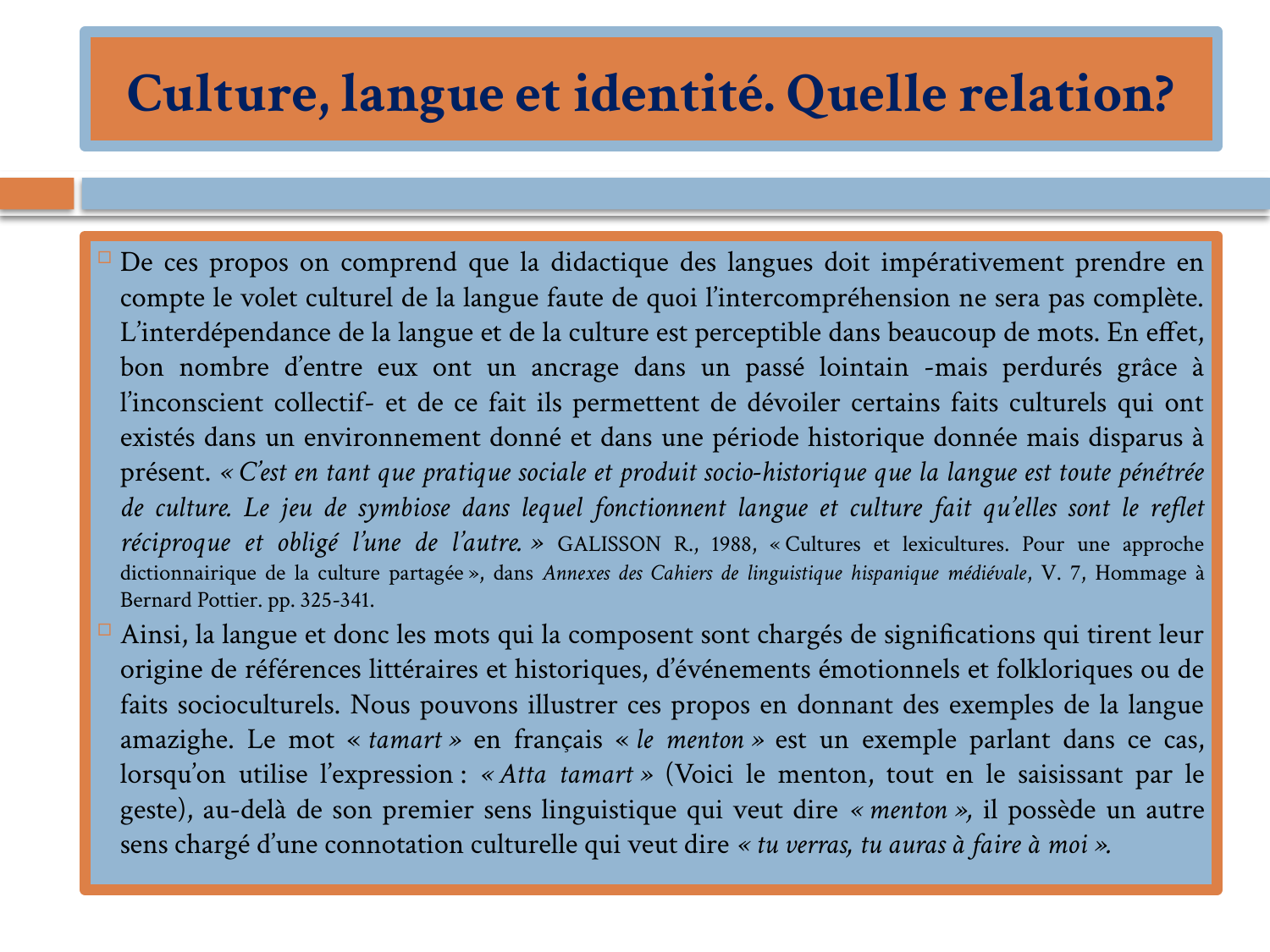

# Culture, langue et identité. Quelle relation?
De ces propos on comprend que la didactique des langues doit impérativement prendre en compte le volet culturel de la langue faute de quoi l’intercompréhension ne sera pas complète. L’interdépendance de la langue et de la culture est perceptible dans beaucoup de mots. En effet, bon nombre d’entre eux ont un ancrage dans un passé lointain -mais perdurés grâce à l’inconscient collectif- et de ce fait ils permettent de dévoiler certains faits culturels qui ont existés dans un environnement donné et dans une période historique donnée mais disparus à présent. « C’est en tant que pratique sociale et produit socio-historique que la langue est toute pénétrée de culture. Le jeu de symbiose dans lequel fonctionnent langue et culture fait qu’elles sont le reflet réciproque et obligé l’une de l’autre. » GALISSON R., 1988, « Cultures et lexicultures. Pour une approche dictionnairique de la culture partagée », dans Annexes des Cahiers de linguistique hispanique médiévale, V. 7, Hommage à Bernard Pottier. pp. 325-341.
Ainsi, la langue et donc les mots qui la composent sont chargés de significations qui tirent leur origine de références littéraires et historiques, d’événements émotionnels et folkloriques ou de faits socioculturels. Nous pouvons illustrer ces propos en donnant des exemples de la langue amazighe. Le mot « tamart » en français « le menton » est un exemple parlant dans ce cas, lorsqu’on utilise l’expression : « Atta tamart » (Voici le menton, tout en le saisissant par le geste), au-delà de son premier sens linguistique qui veut dire « menton », il possède un autre sens chargé d’une connotation culturelle qui veut dire « tu verras, tu auras à faire à moi ».